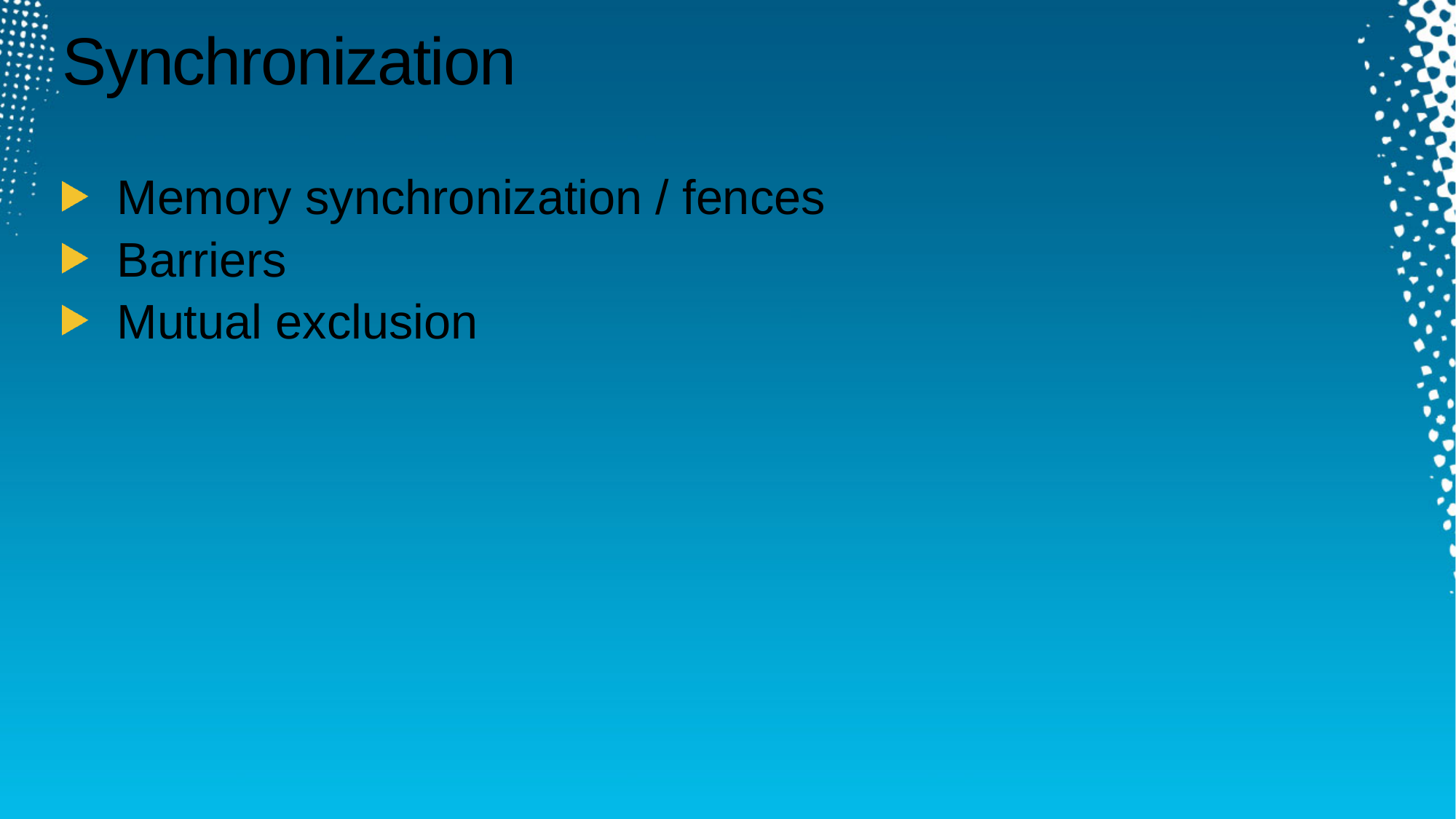

# Synchronization
Memory synchronization / fences
Barriers
Mutual exclusion